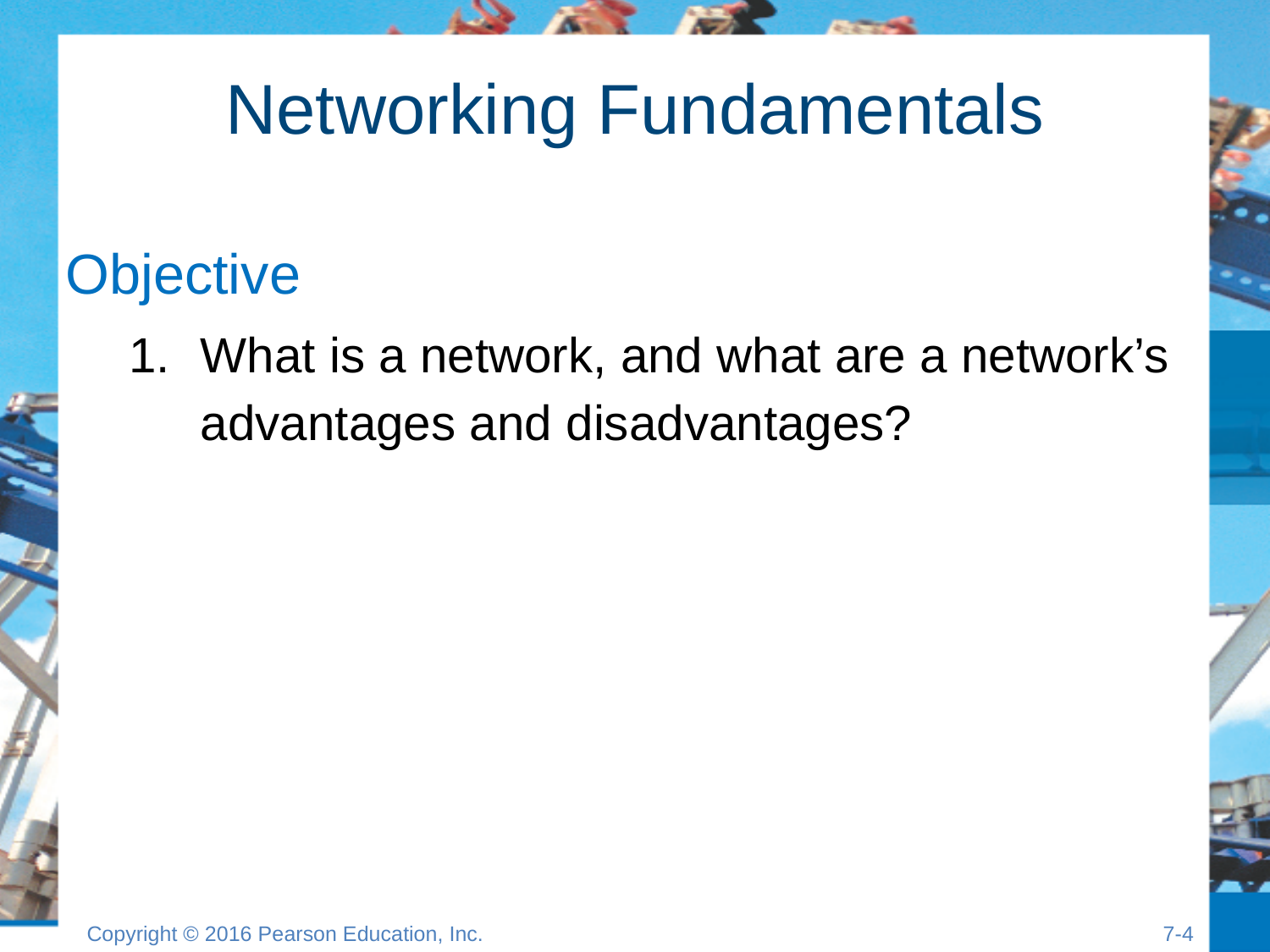

# Networking Fundamentals
Objective
What is a network, and what are a network’s advantages and disadvantages?
Copyright © 2016 Pearson Education, Inc.
7-4